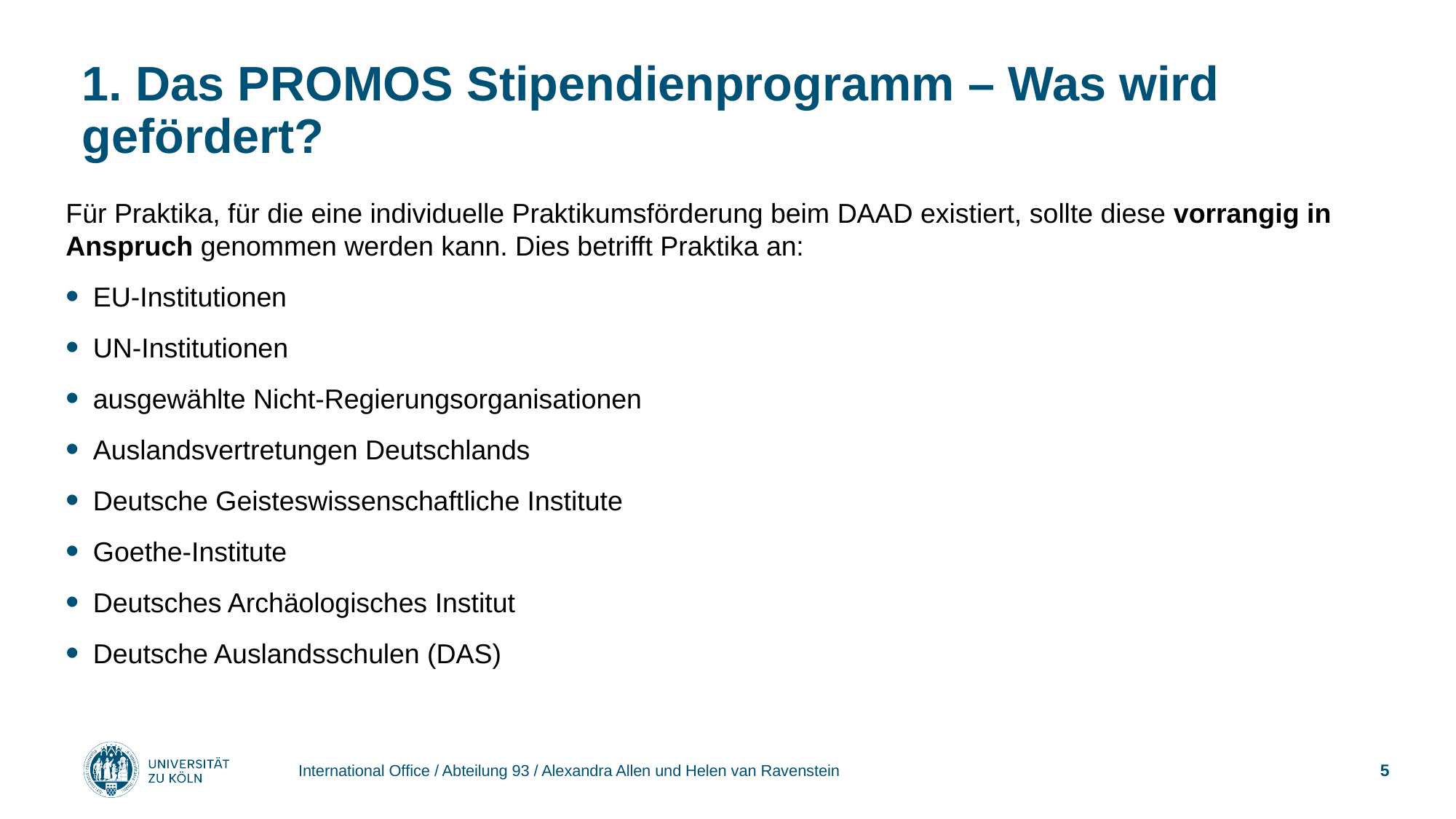

# 1. Das PROMOS Stipendienprogramm – Was wird gefördert?
Für Praktika, für die eine individuelle Praktikumsförderung beim DAAD existiert, sollte diese vorrangig in Anspruch genommen werden kann. Dies betrifft Praktika an:
EU-Institutionen
UN-Institutionen
ausgewählte Nicht-Regierungsorganisationen
Auslandsvertretungen Deutschlands
Deutsche Geisteswissenschaftliche Institute
Goethe-Institute
Deutsches Archäologisches Institut
Deutsche Auslandsschulen (DAS)
International Office / Abteilung 93 / Alexandra Allen und Helen van Ravenstein
5